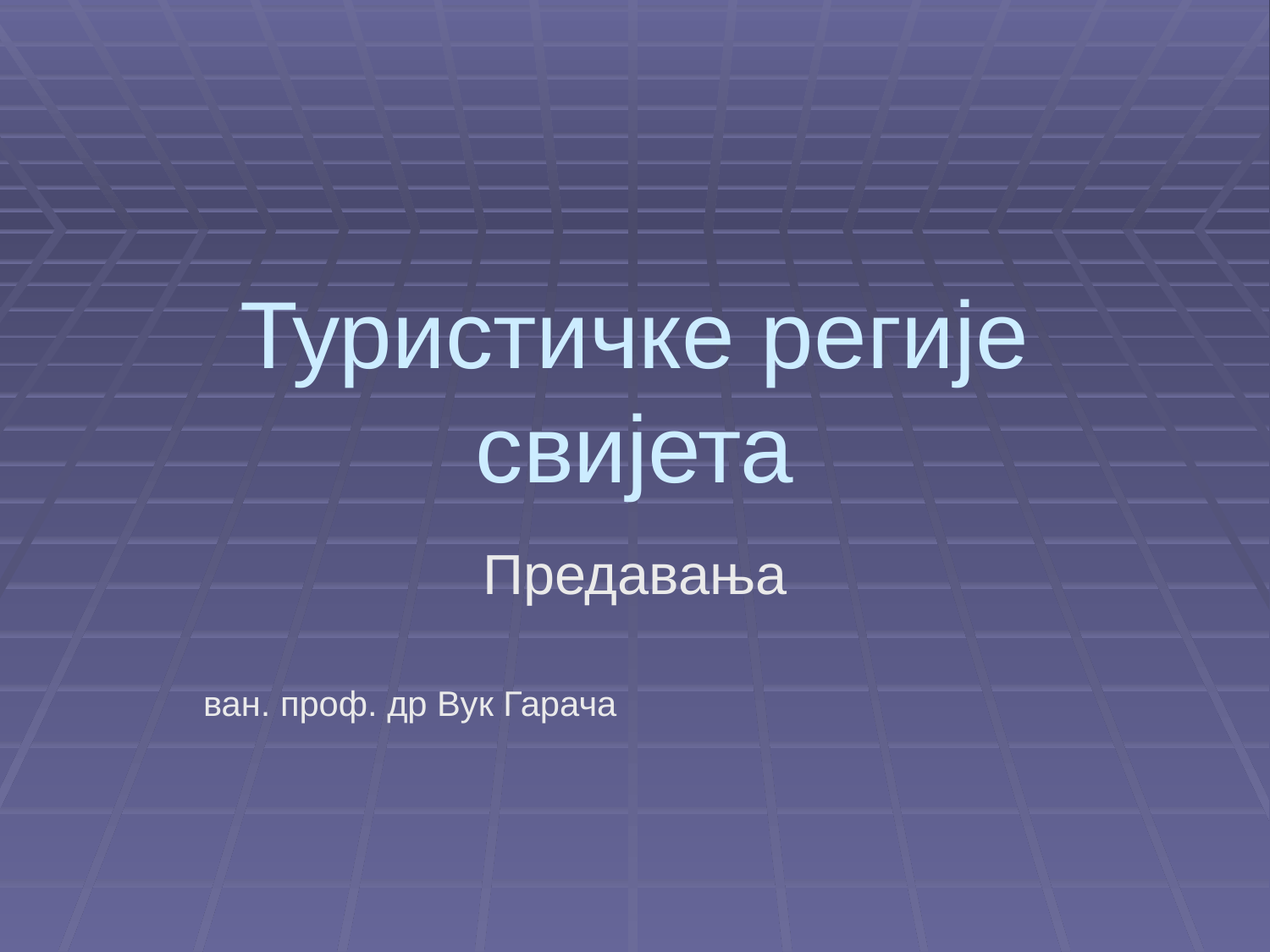

# Туристичке регије свијета
Предавања

ван. проф. др Вук Гарача